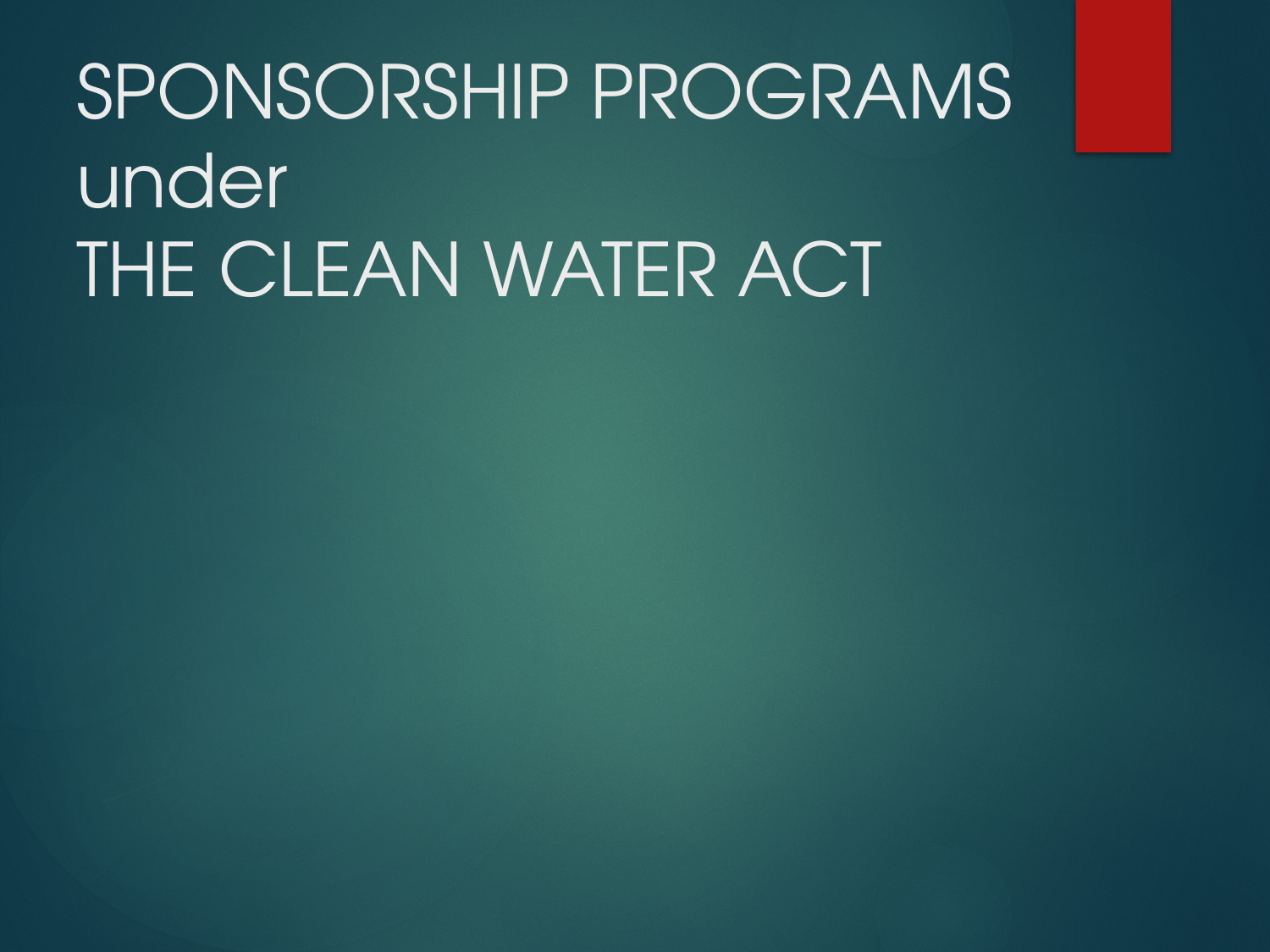

# SPONSORSHIP PROGRAMS under THE CLEAN WATER ACT